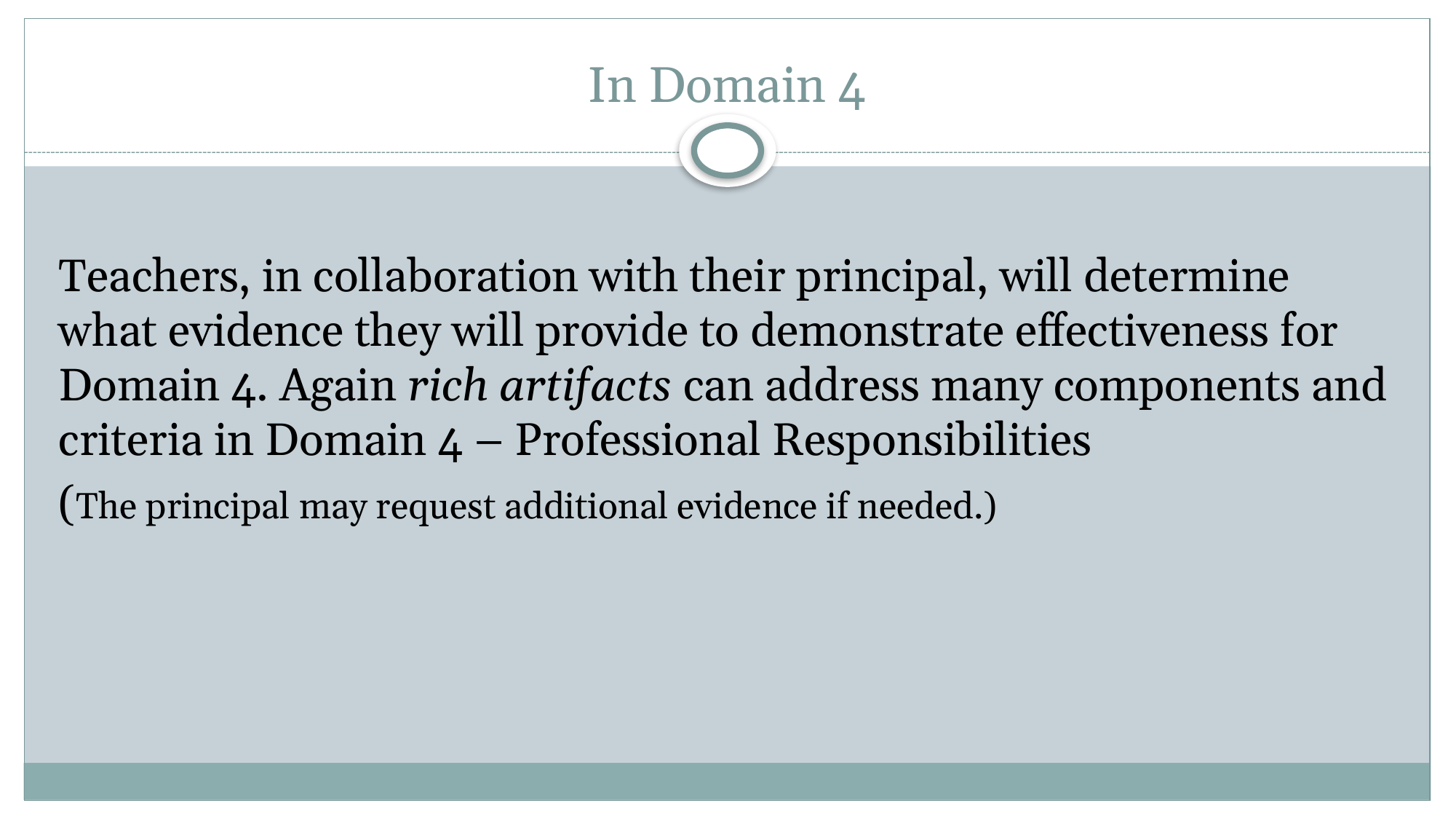

# In Domain 4

Teachers, in collaboration with their principal, will determine what evidence they will provide to demonstrate effectiveness for Domain 4. Again rich artifacts can address many components and criteria in Domain 4 – Professional Responsibilities
(The principal may request additional evidence if needed.)